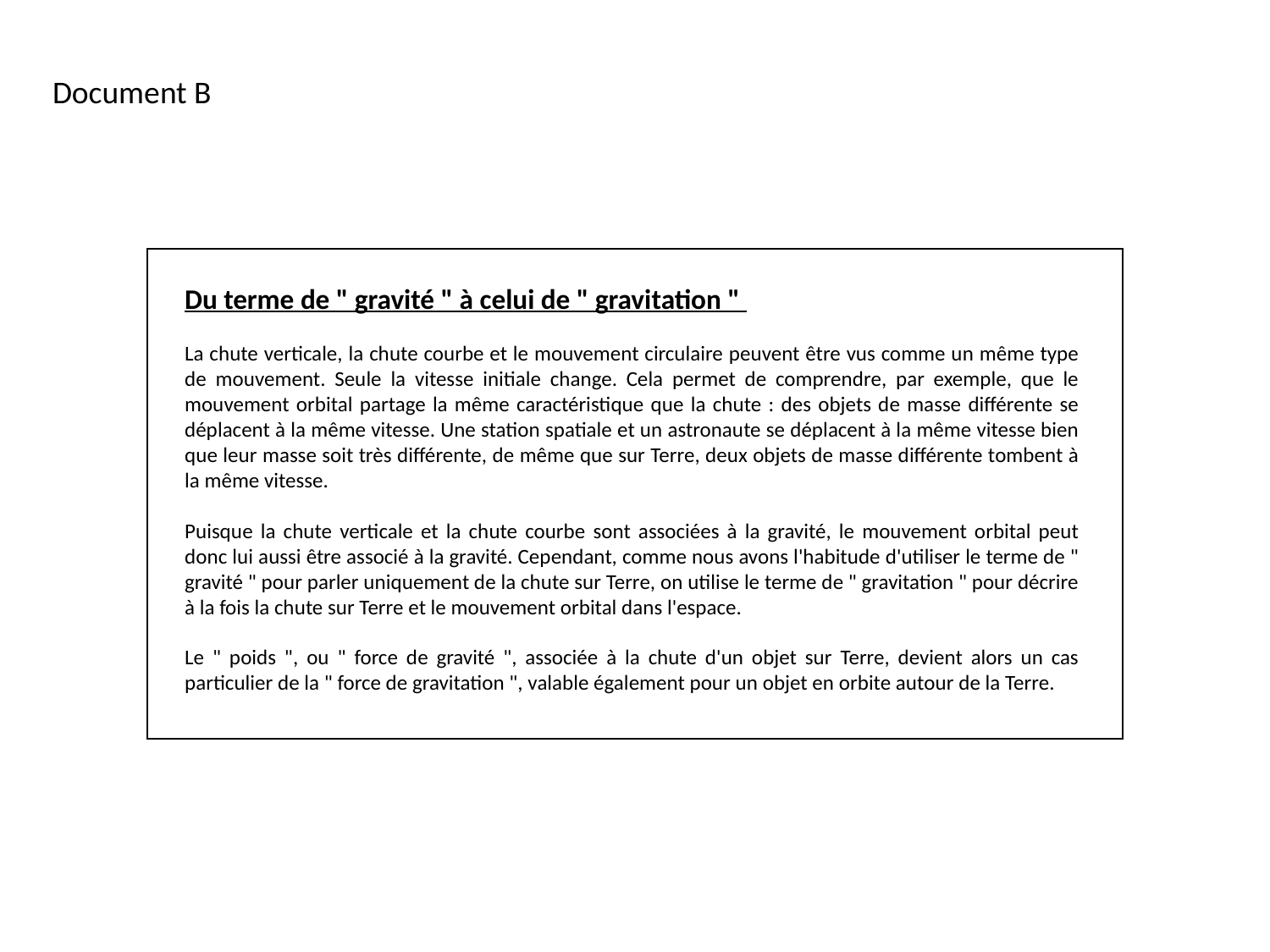

Document B

Du terme de " gravité " à celui de " gravitation "
La chute verticale, la chute courbe et le mouvement circulaire peuvent être vus comme un même type de mouvement. Seule la vitesse initiale change. Cela permet de comprendre, par exemple, que le mouvement orbital partage la même caractéristique que la chute : des objets de masse différente se déplacent à la même vitesse. Une station spatiale et un astronaute se déplacent à la même vitesse bien que leur masse soit très différente, de même que sur Terre, deux objets de masse différente tombent à la même vitesse.

Puisque la chute verticale et la chute courbe sont associées à la gravité, le mouvement orbital peut donc lui aussi être associé à la gravité. Cependant, comme nous avons l'habitude d'utiliser le terme de " gravité " pour parler uniquement de la chute sur Terre, on utilise le terme de " gravitation " pour décrire à la fois la chute sur Terre et le mouvement orbital dans l'espace.

Le " poids ", ou " force de gravité ", associée à la chute d'un objet sur Terre, devient alors un cas particulier de la " force de gravitation ", valable également pour un objet en orbite autour de la Terre.